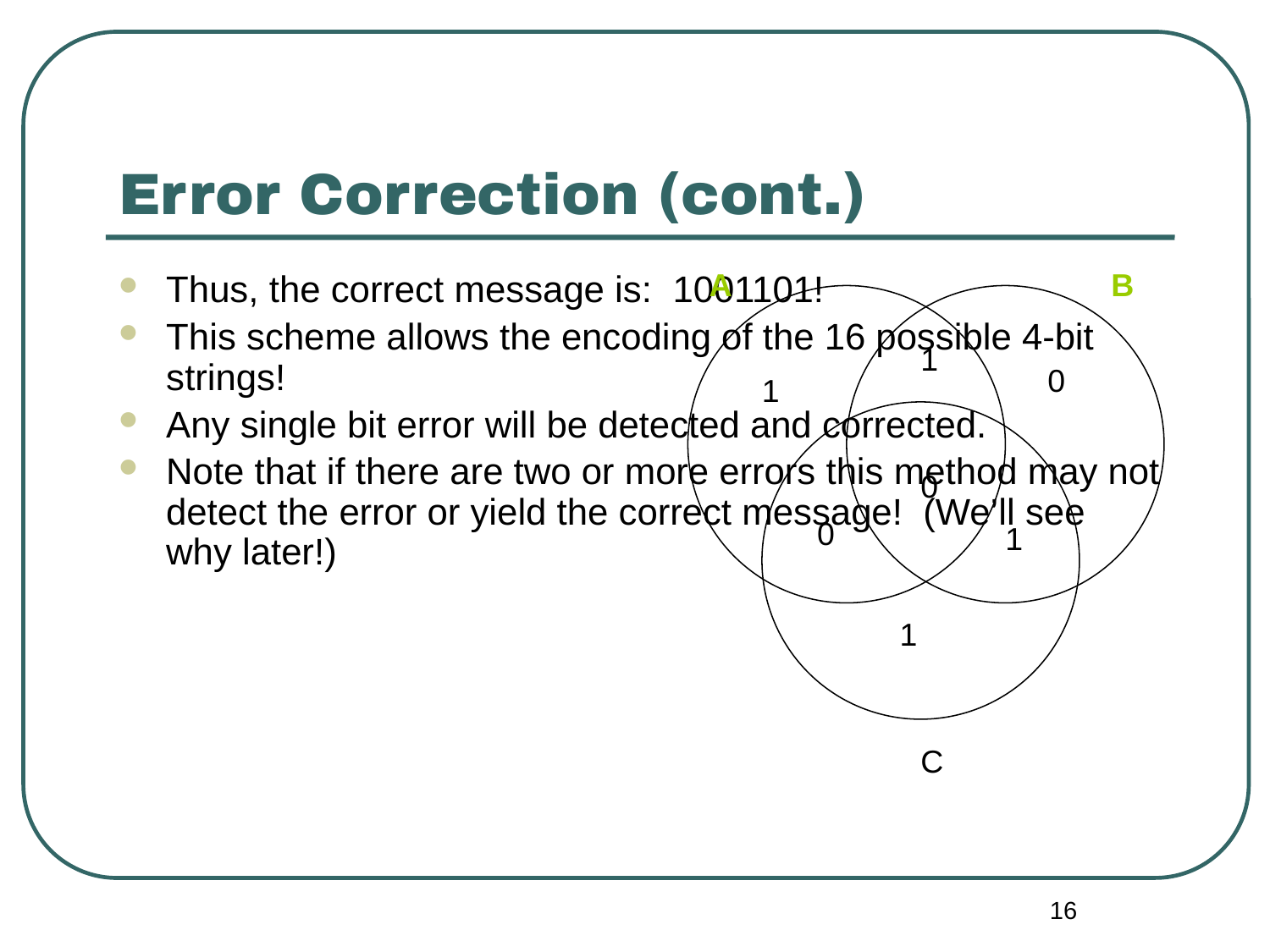

# Error Correction (cont.)
A
B
Thus, the correct message is:  1001101!
This scheme allows the encoding of the 16 possible 4-bit strings!
Any single bit error will be detected and corrected.
Note that if there are two or more errors this method may not detect the error or yield the correct message!  (We’ll see why later!)

1
0
1

0
0
1
1
C
16